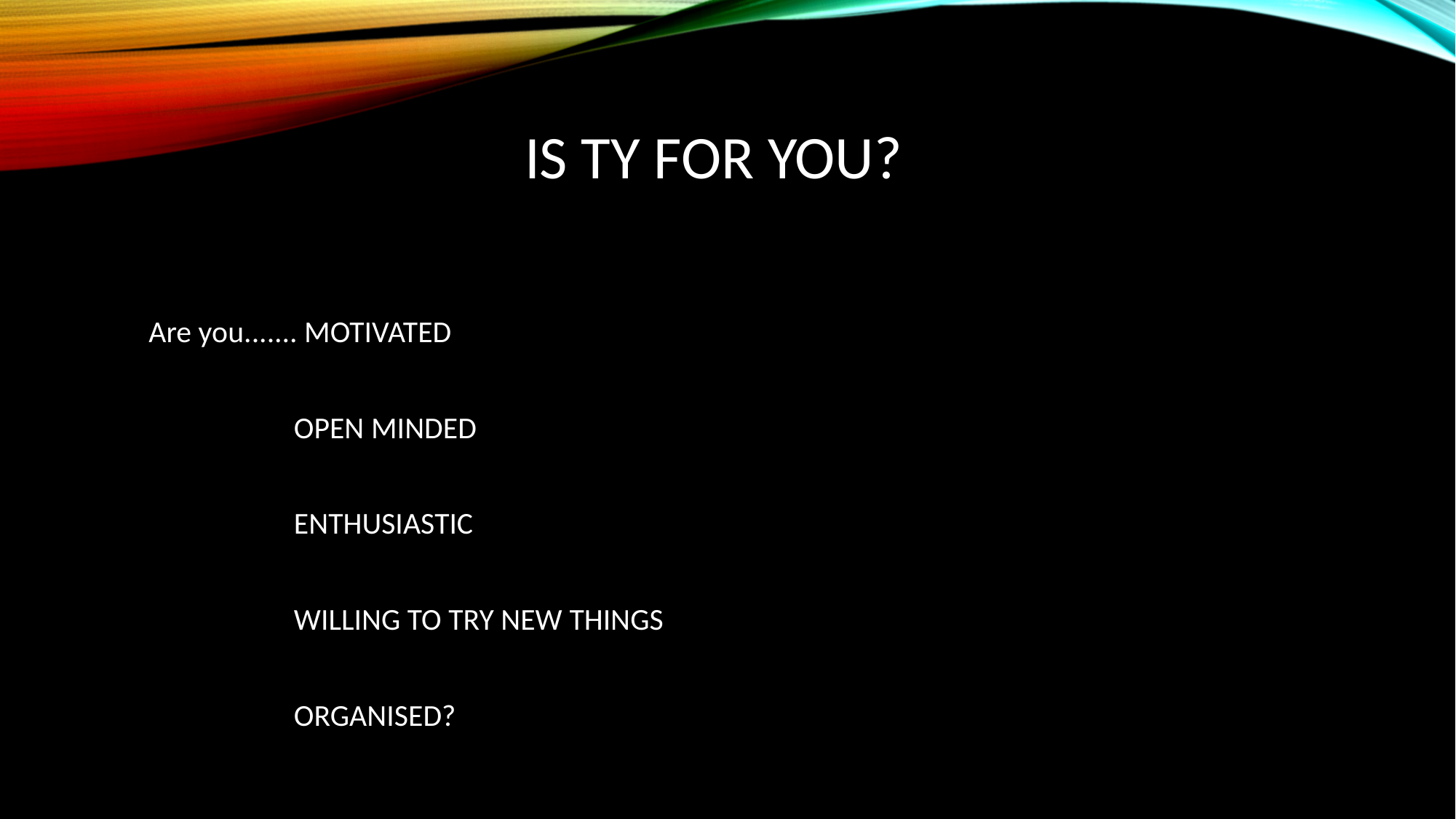

# Is TY for you?
Are you....... MOTIVATED

                     OPEN MINDED

                     ENTHUSIASTIC

                     WILLING TO TRY NEW THINGS

                     ORGANISED?